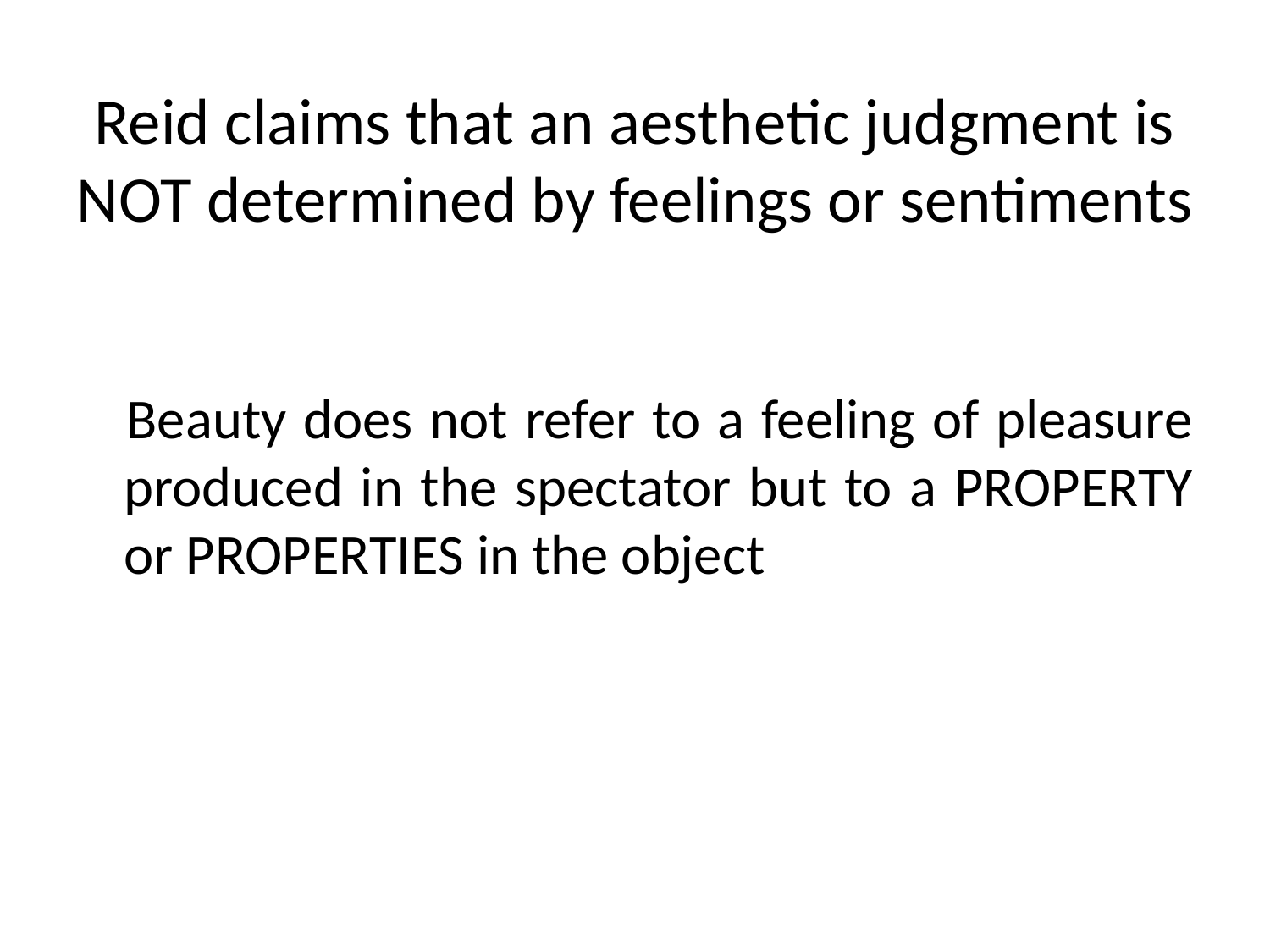

# Reid claims that an aesthetic judgment is NOT determined by feelings or sentiments
   Beauty does not refer to a feeling of pleasure produced in the spectator but to a PROPERTY or PROPERTIES in the object